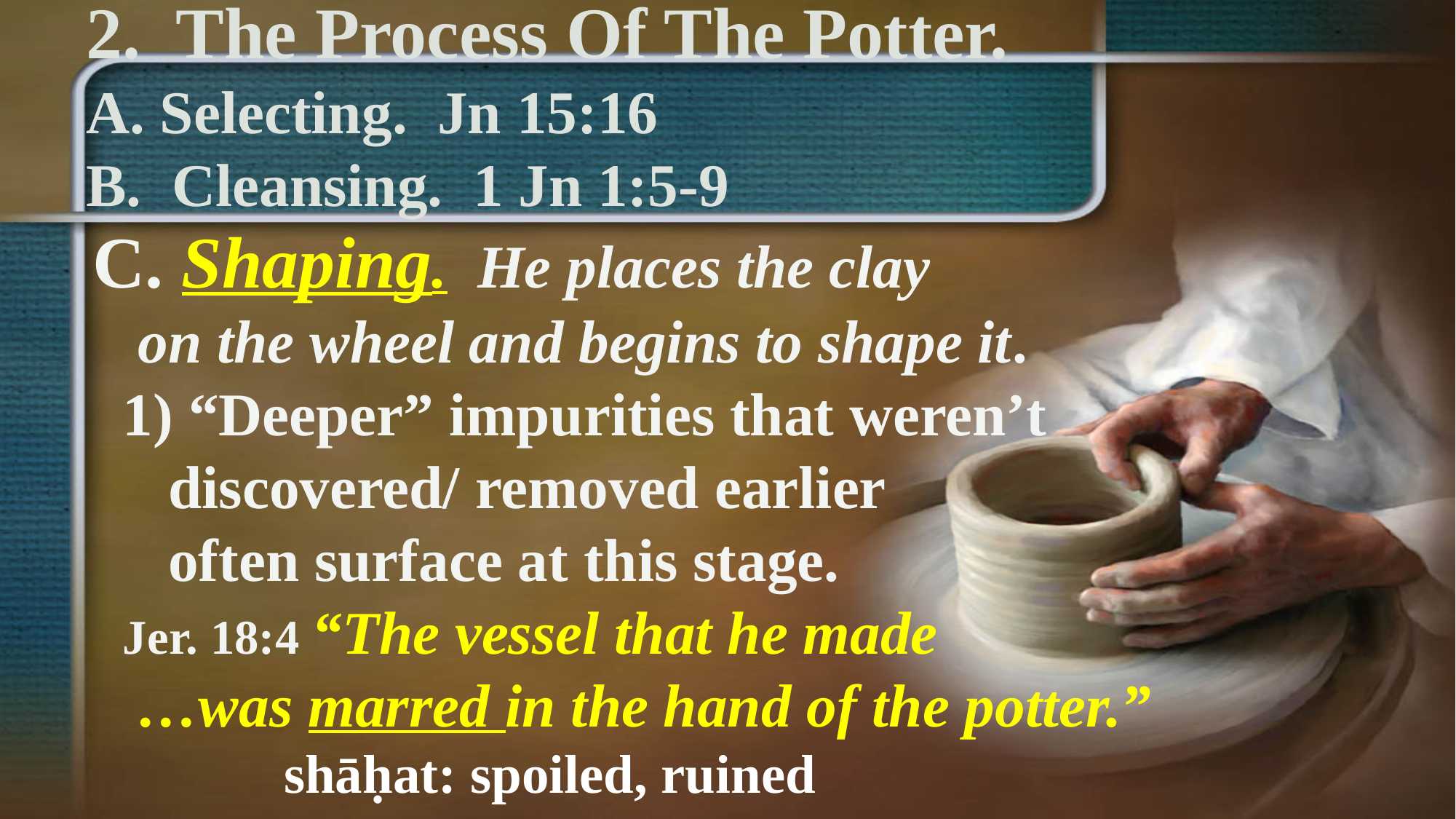

# 2.  The Process Of The Potter. A. Selecting.  Jn 15:16 B.  Cleansing.  1 Jn 1:5-9
C. Shaping.  He places the clay
   on the wheel and begins to shape it.
  1) “Deeper” impurities that weren’t
     discovered/ removed earlier
     often surface at this stage.
  Jer. 18:4 “The vessel that he made
   …was marred in the hand of the potter.”
              shāḥat: spoiled, ruined